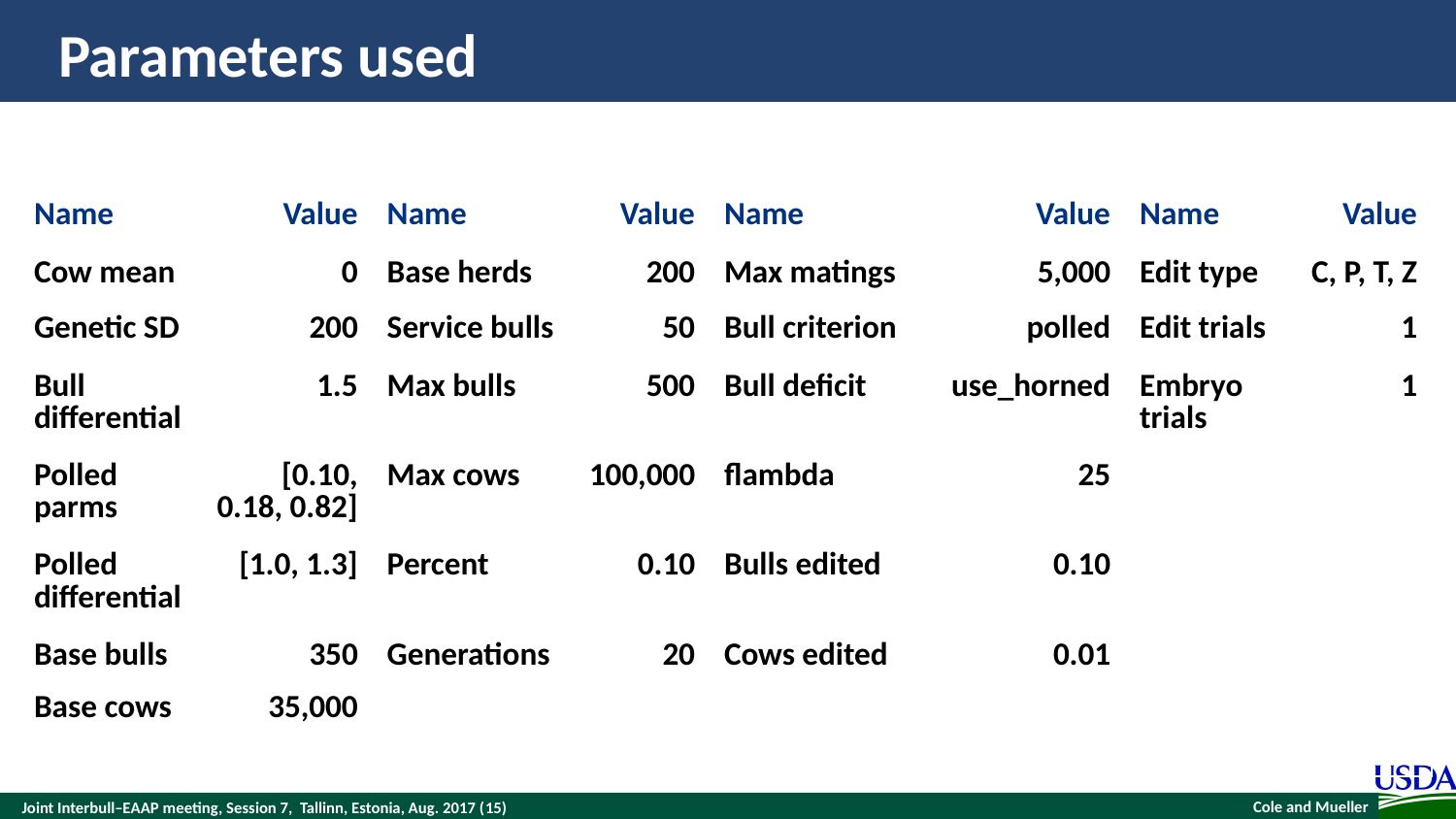

# Parameters used
| Name | Value | Name | Value | Name | Value | Name | Value |
| --- | --- | --- | --- | --- | --- | --- | --- |
| Cow mean | 0 | Base herds | 200 | Max matings | 5,000 | Edit type | C, P, T, Z |
| Genetic SD | 200 | Service bulls | 50 | Bull criterion | polled | Edit trials | 1 |
| Bull differential | 1.5 | Max bulls | 500 | Bull deficit | use\_horned | Embryo trials | 1 |
| Polled parms | [0.10, 0.18, 0.82] | Max cows | 100,000 | flambda | 25 |  |  |
| Polled differential | [1.0, 1.3] | Percent | 0.10 | Bulls edited | 0.10 |  |  |
| Base bulls | 350 | Generations | 20 | Cows edited | 0.01 |  |  |
| Base cows | 35,000 |  |  |  |  |  |  |